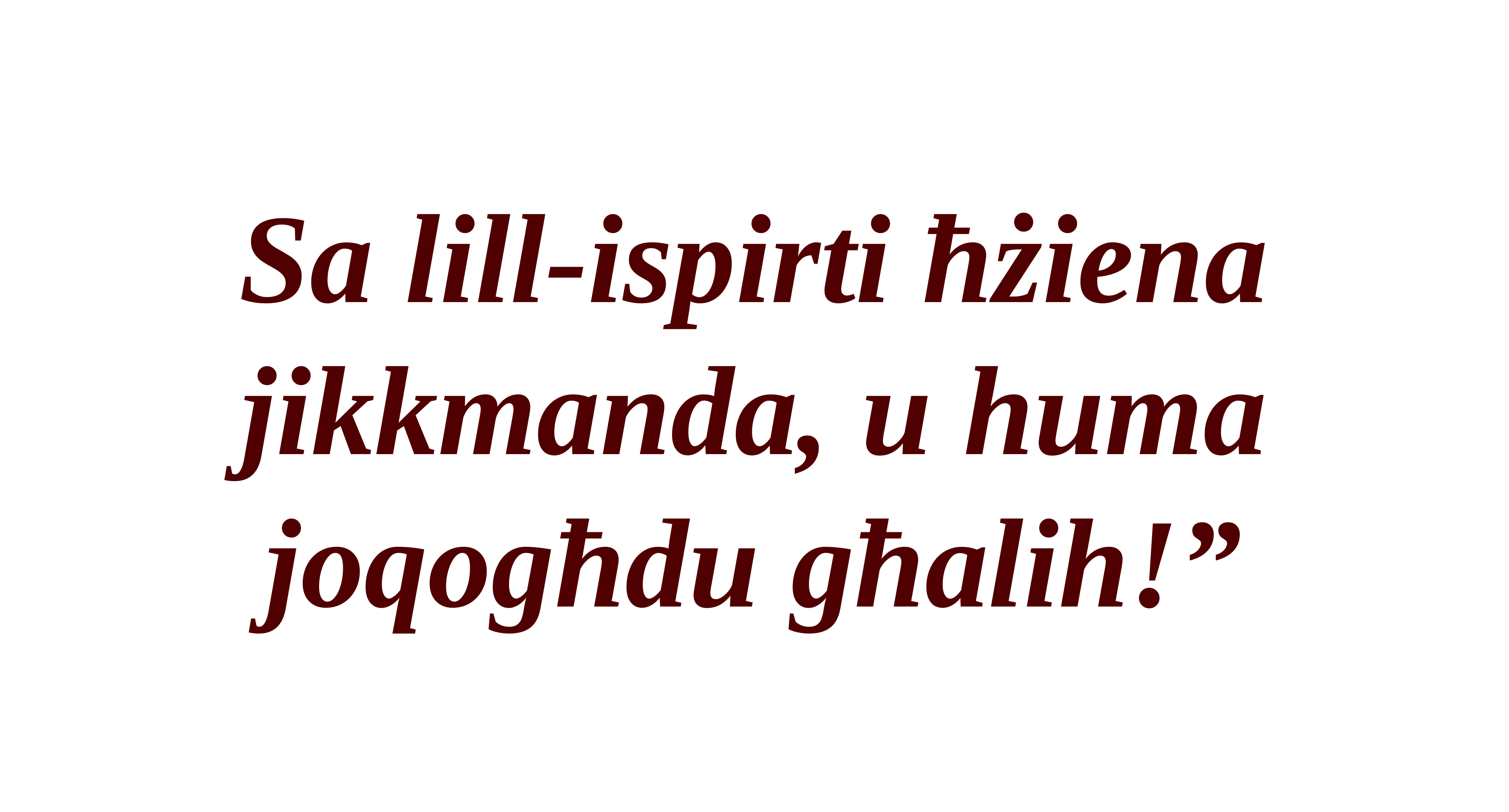

Sa lill-ispirti ħżiena jikkmanda, u huma joqogħdu għalih!”